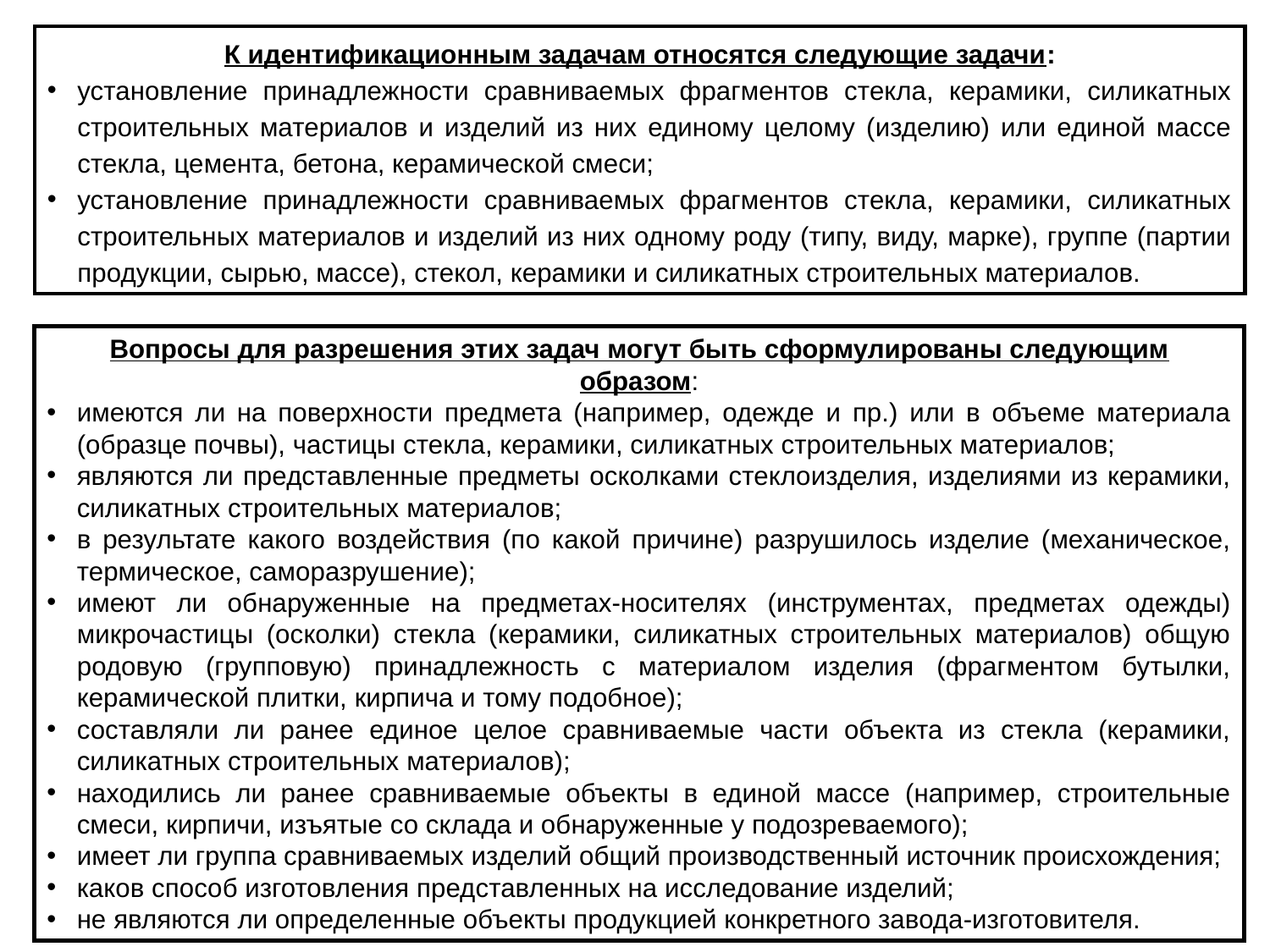

К идентификационным задачам относятся следующие задачи:
установление принадлежности сравниваемых фрагментов стекла, керамики, силикатных строительных материалов и изделий из них единому целому (изделию) или единой массе стекла, цемента, бетона, керамической смеси;
установление принадлежности сравниваемых фрагментов стекла, керамики, силикатных строительных материалов и изделий из них одному роду (типу, виду, марке), группе (партии продукции, сырью, массе), стекол, керамики и силикатных строительных материалов.
Вопросы для разрешения этих задач могут быть сформулированы следующим образом:
имеются ли на поверхности предмета (например, одежде и пр.) или в объеме материала (образце почвы), частицы стекла, керамики, силикатных строительных материалов;
являются ли представленные предметы осколками стеклоизделия, изделиями из керамики, силикатных строительных материалов;
в результате какого воздействия (по какой причине) разрушилось изделие (механическое, термическое, саморазрушение);
имеют ли обнаруженные на предметах-носителях (инструментах, предметах одежды) микрочастицы (осколки) стекла (керамики, силикатных строительных материалов) общую родовую (групповую) принадлежность с материалом изделия (фрагментом бутылки, керамической плитки, кирпича и тому подобное);
составляли ли ранее единое целое сравниваемые части объекта из стекла (керамики, силикатных строительных материалов);
находились ли ранее сравниваемые объекты в единой массе (например, строительные смеси, кирпичи, изъятые со склада и обнаруженные у подозреваемого);
имеет ли группа сравниваемых изделий общий производственный источник происхождения;
каков способ изготовления представленных на исследование изделий;
не являются ли определенные объекты продукцией конкретного завода-изготовителя.